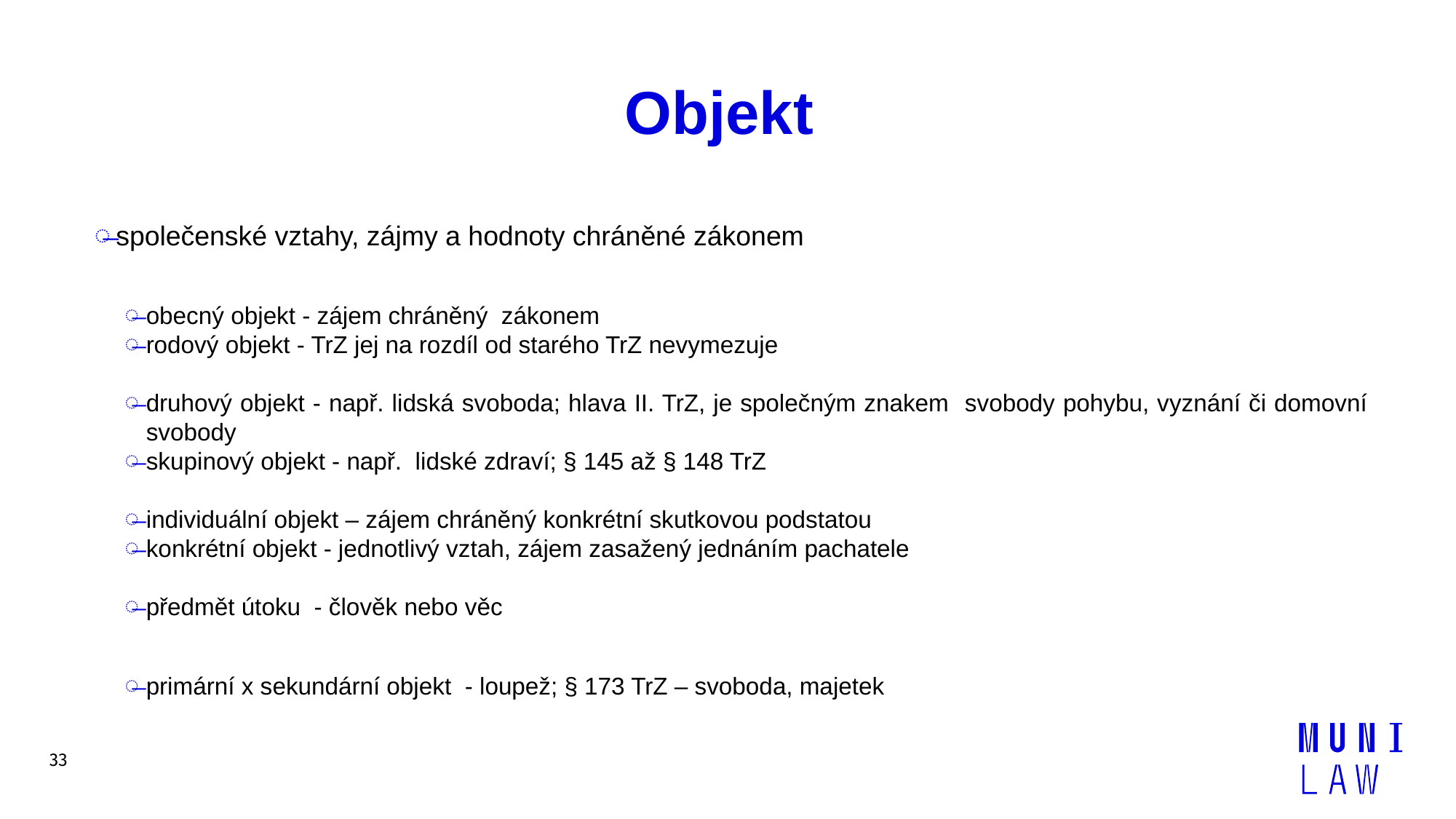

# Objekt
společenské vztahy, zájmy a hodnoty chráněné zákonem

obecný objekt - zájem chráněný  zákonem
rodový objekt - TrZ jej na rozdíl od starého TrZ nevymezuje

druhový objekt - např. lidská svoboda; hlava II. TrZ, je společným znakem  svobody pohybu, vyznání či domovní svobody
skupinový objekt - např.  lidské zdraví; § 145 až § 148 TrZ

individuální objekt – zájem chráněný konkrétní skutkovou podstatou
konkrétní objekt - jednotlivý vztah, zájem zasažený jednáním pachatele

předmět útoku  - člověk nebo věc

primární x sekundární objekt  - loupež; § 173 TrZ – svoboda, majetek

33